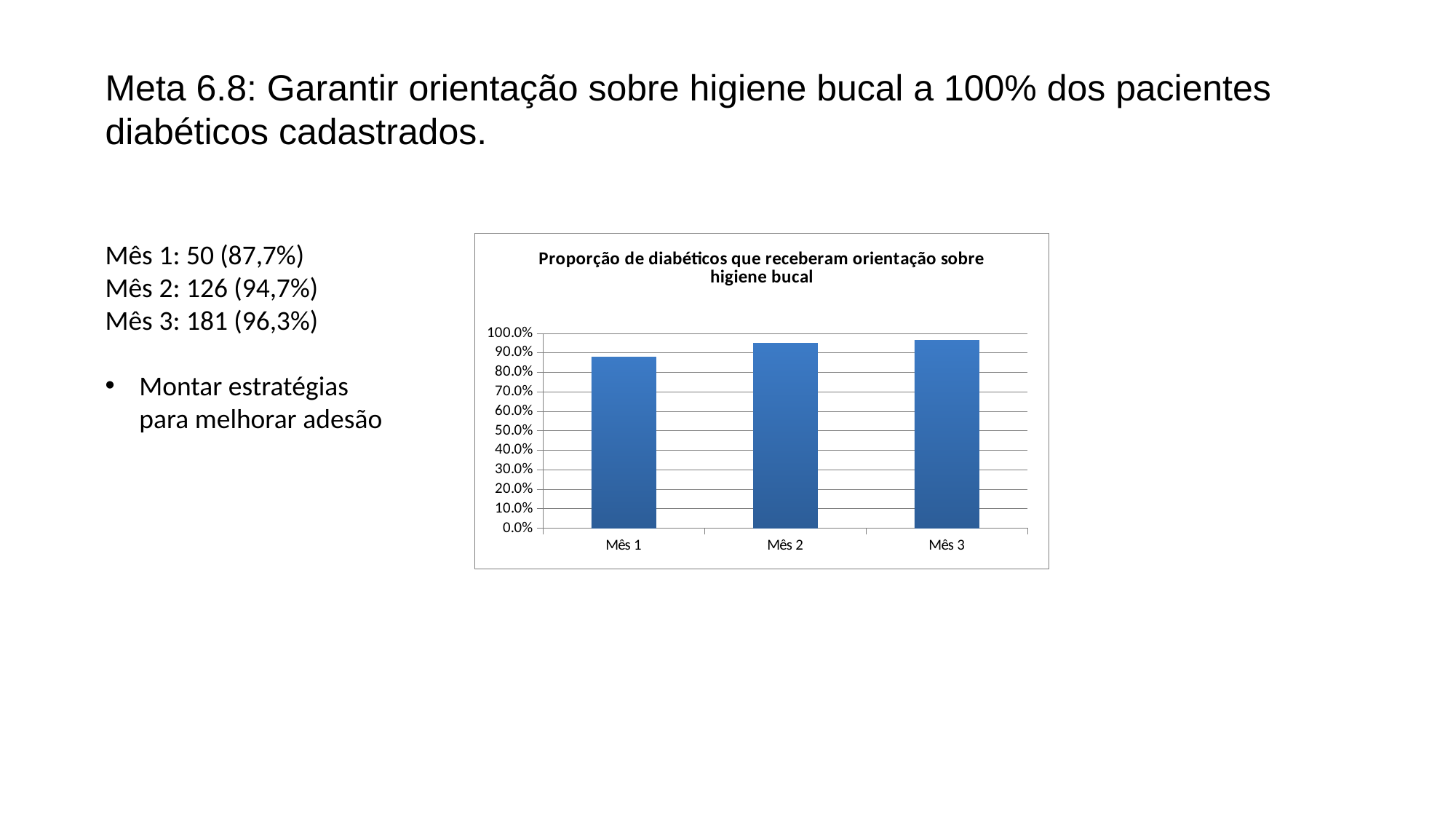

Meta 6.8: Garantir orientação sobre higiene bucal a 100% dos pacientes diabéticos cadastrados.
Mês 1: 50 (87,7%)
Mês 2: 126 (94,7%)
Mês 3: 181 (96,3%)

Montar estratégias para melhorar adesão

### Chart:

| Category | Proporção de diabéticos que receberam orientação sobre higiene bucal |
|---|---|
| Mês 1 | 0.8771929824561403 |
| Mês 2 | 0.9473684210526315 |
| Mês 3 | 0.9627659574468085 |